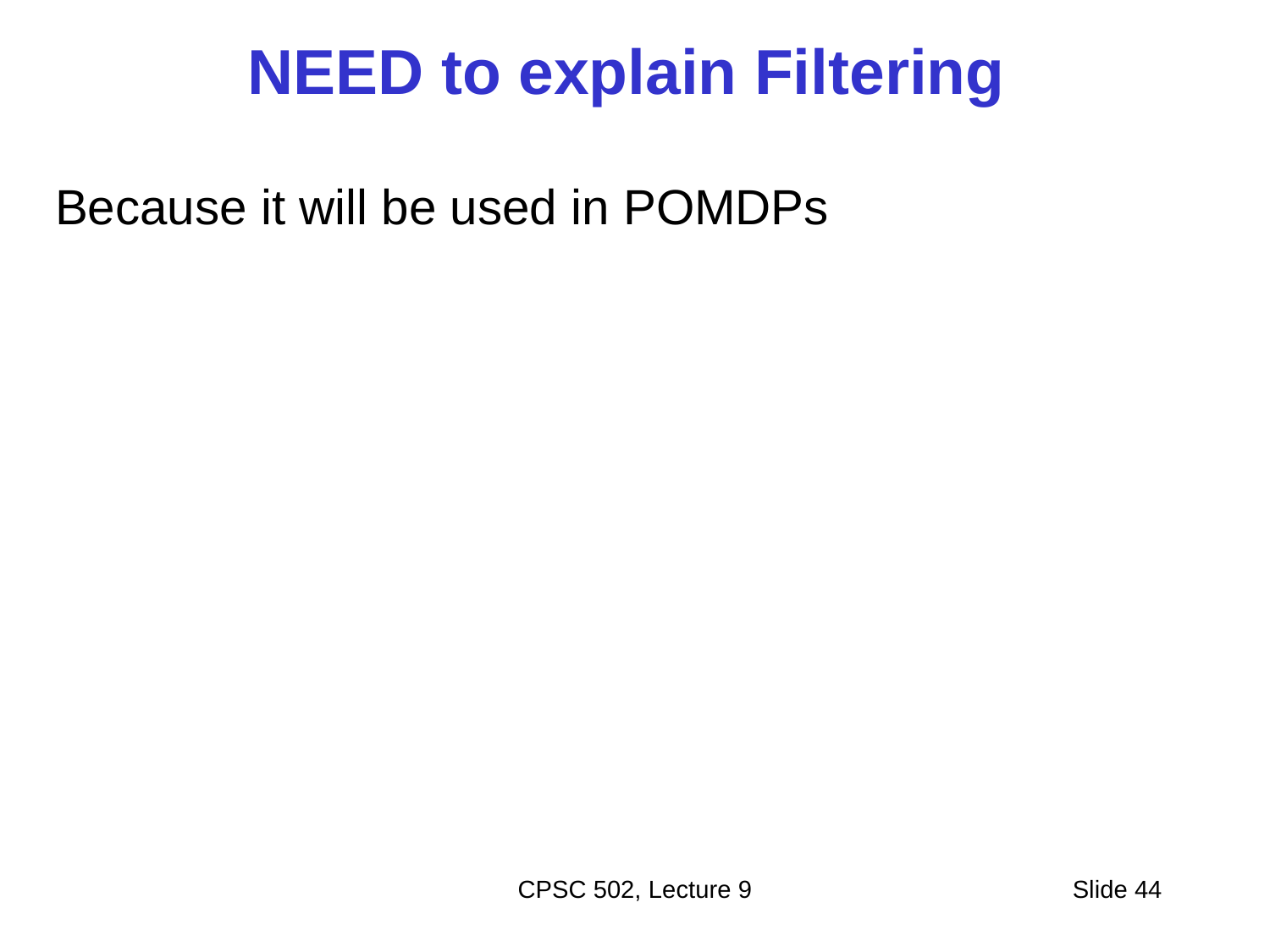

# NEED to explain Filtering
Because it will be used in POMDPs
CPSC 502, Lecture 9
Slide 44